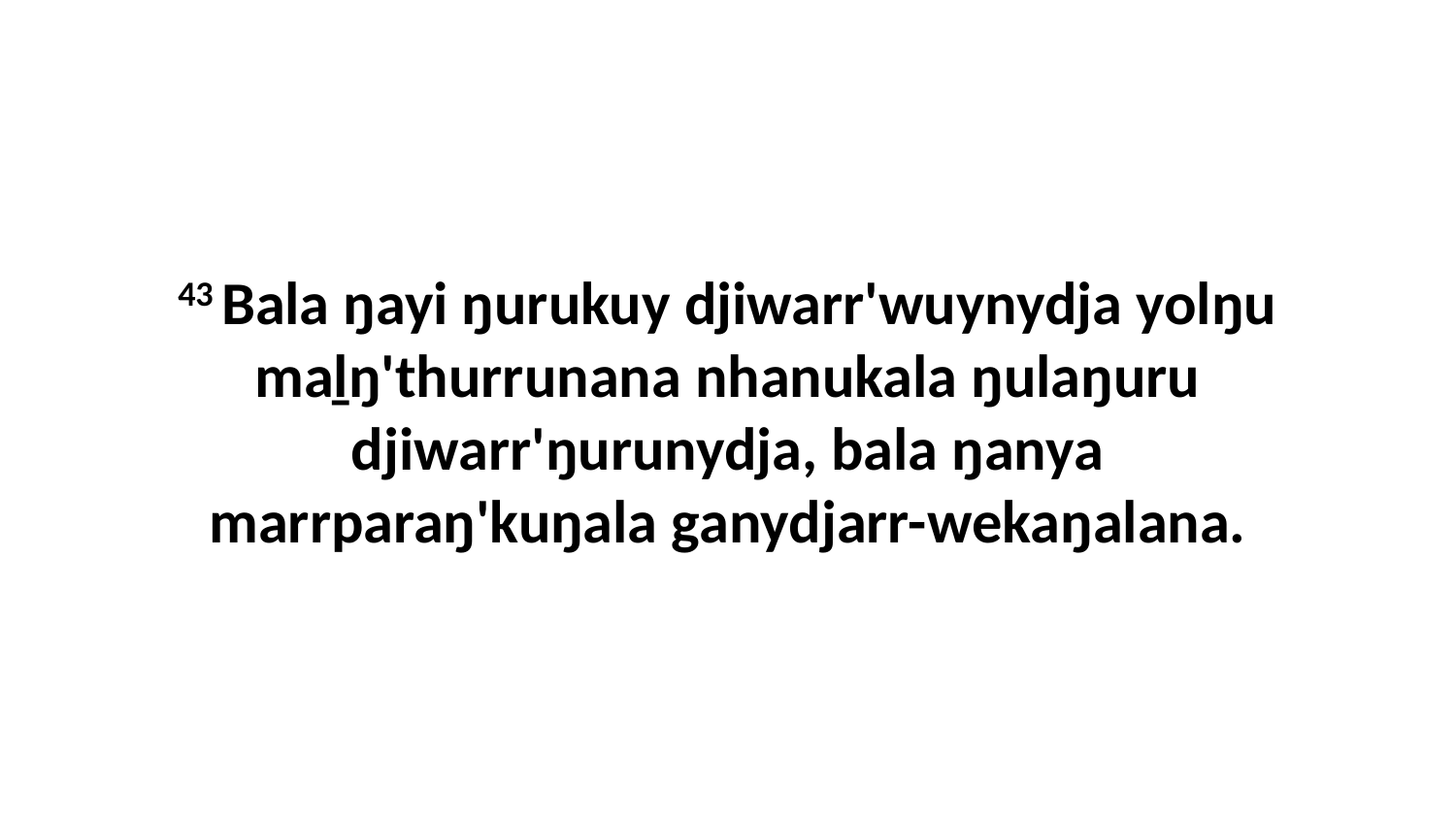

43 Bala ŋayi ŋurukuy djiwarr'wuynydja yolŋu maḻŋ'thurrunana nhanukala ŋulaŋuru djiwarr'ŋurunydja, bala ŋanya marrparaŋ'kuŋala ganydjarr-wekaŋalana.